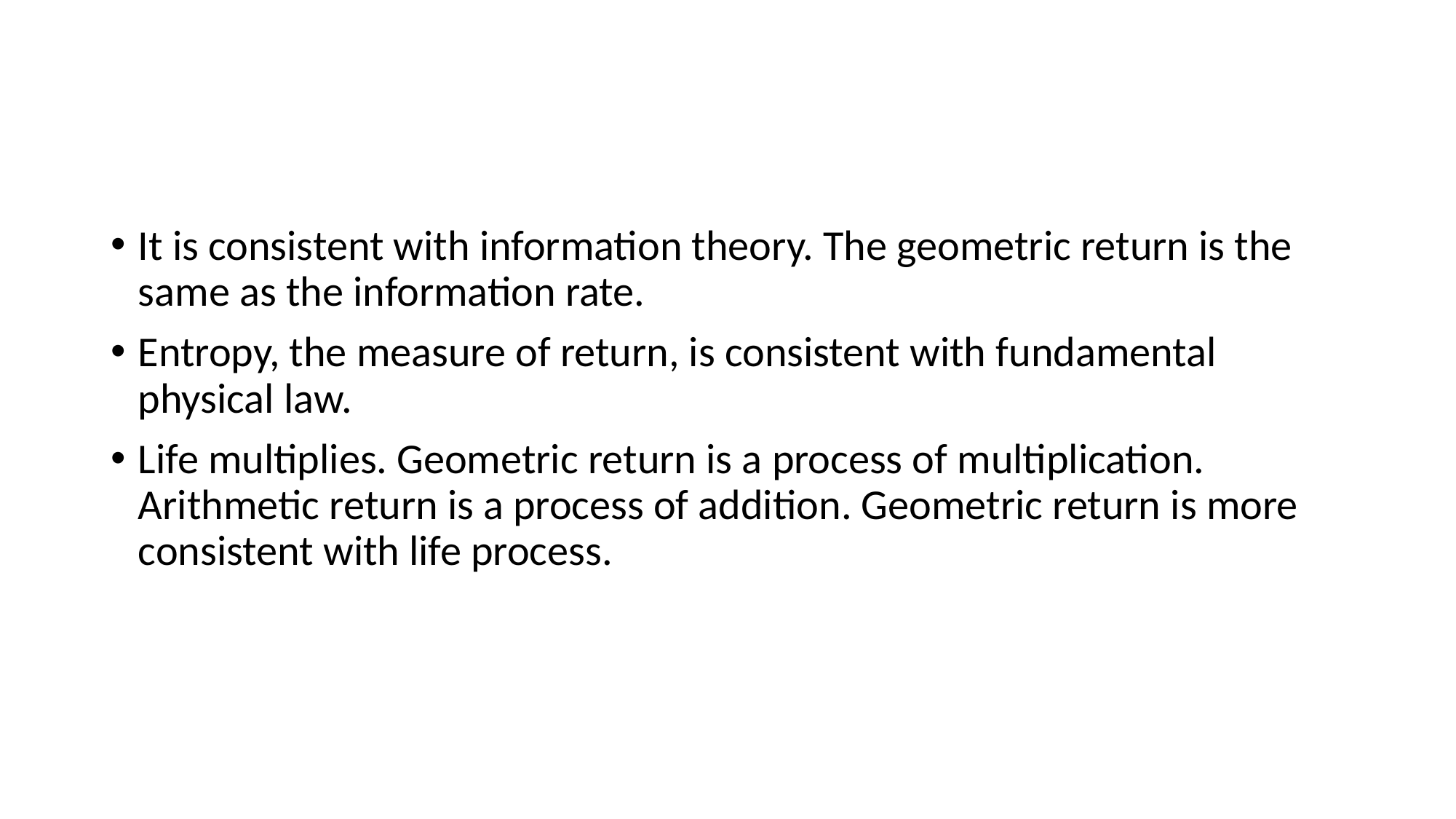

#
It is consistent with information theory. The geometric return is the same as the information rate.
Entropy, the measure of return, is consistent with fundamental physical law.
Life multiplies. Geometric return is a process of multiplication. Arithmetic return is a process of addition. Geometric return is more consistent with life process.